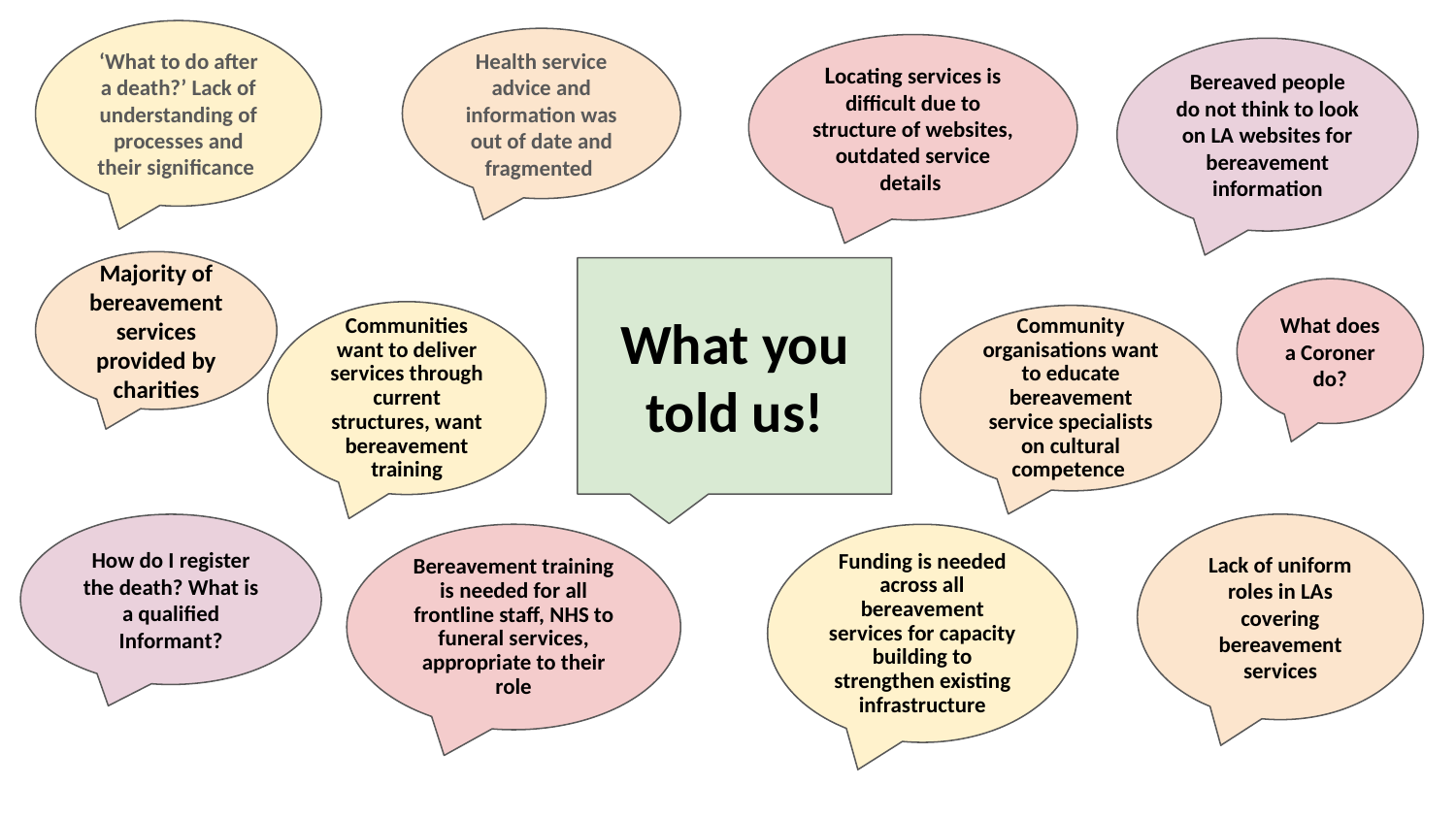

‘What to do after a death?’ Lack of understanding of processes and their significance
Health service advice and information was out of date and fragmented

Locating services is difficult due to structure of websites, outdated service details

Bereaved people do not think to look on LA websites for bereavement information
Majority of bereavement services provided by charities
What you told us!
What does a Coroner do?
Communities want to deliver services through current structures, want bereavement training
Community organisations want to educate bereavement service specialists on cultural competence
How do I register the death? What is a qualified Informant?
Lack of uniform roles in LAs covering bereavement services
Bereavement training is needed for all frontline staff, NHS to funeral services, appropriate to their role
Funding is needed across all bereavement services for capacity building to strengthen existing infrastructure